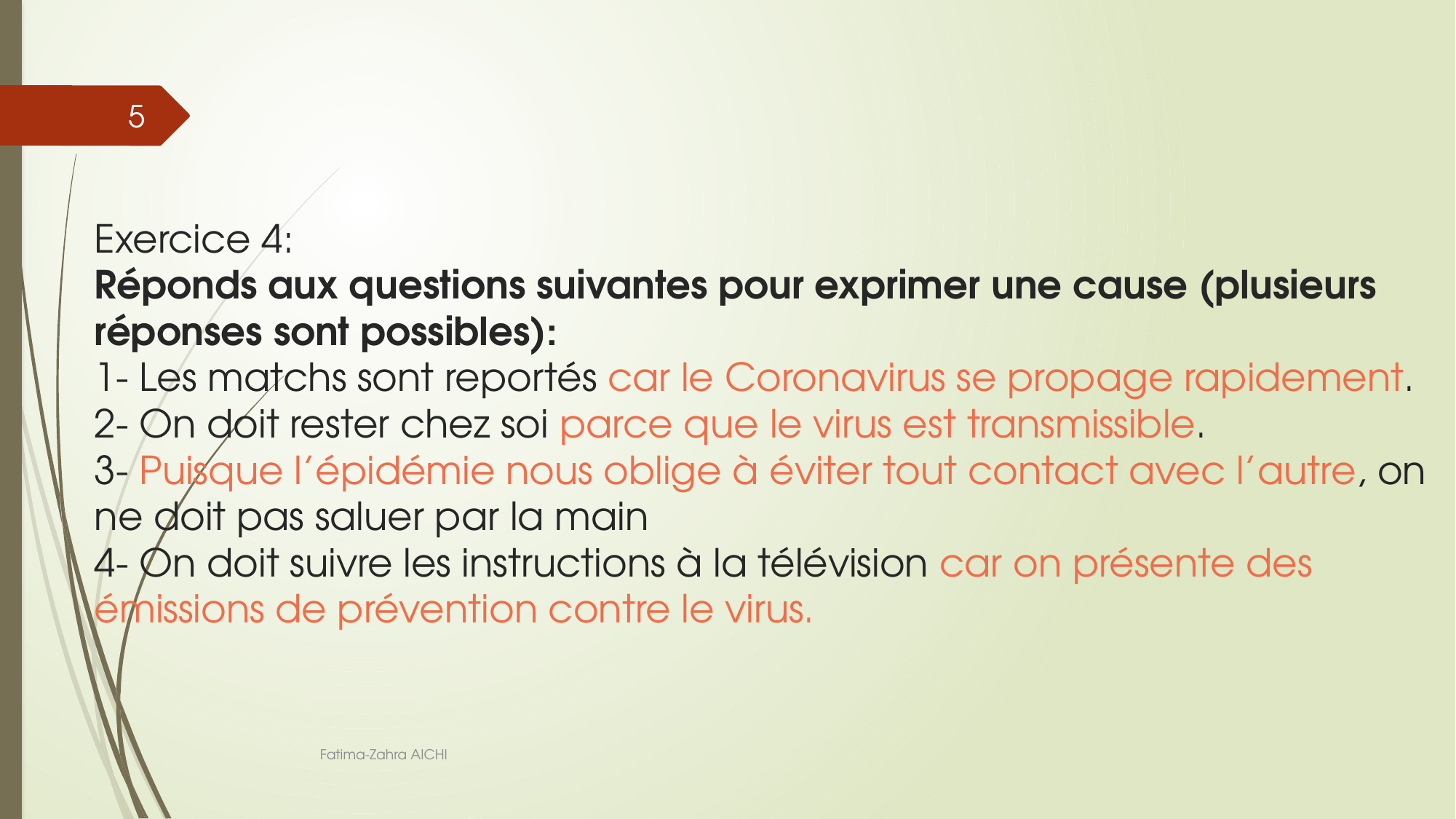

5
# Exercice 4: Réponds aux questions suivantes pour exprimer une cause (plusieurs réponses sont possibles): 1- Les matchs sont reportés car le Coronavirus se propage rapidement. 2- On doit rester chez soi parce que le virus est transmissible. 3- Puisque l’épidémie nous oblige à éviter tout contact avec l’autre, on ne doit pas saluer par la main 4- On doit suivre les instructions à la télévision car on présente des émissions de prévention contre le virus.
Fatima-Zahra AICHI